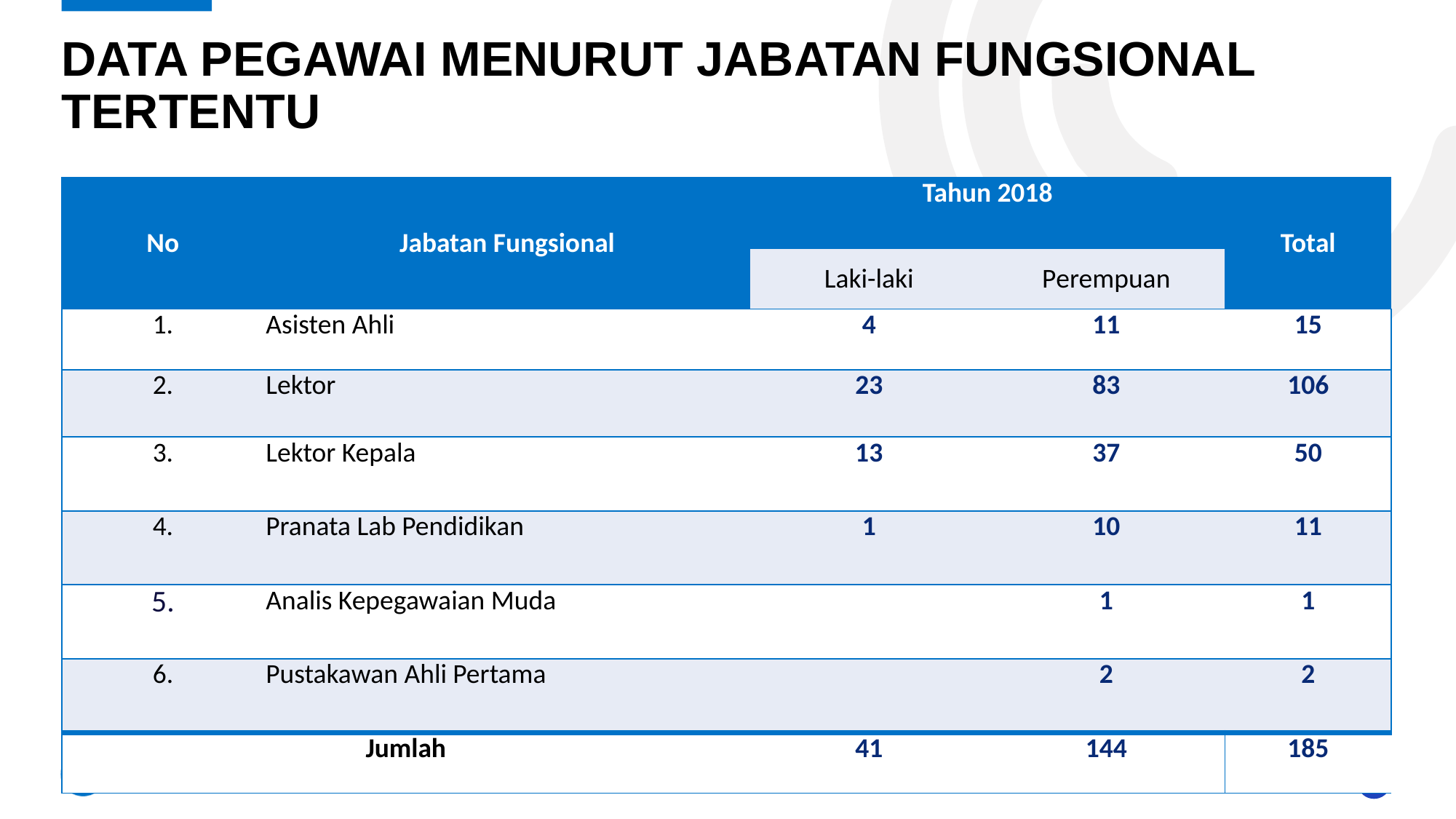

# Data pegawai menurut jabatan fungsional tertentu
| No | Jabatan Fungsional | Tahun 2018 |  | Total |
| --- | --- | --- | --- | --- |
|  |  | Laki-laki | Perempuan |  |
| 1. | Asisten Ahli | 4 | 11 | 15 |
| 2. | Lektor | 23 | 83 | 106 |
| 3. | Lektor Kepala | 13 | 37 | 50 |
| 4. | Pranata Lab Pendidikan | 1 | 10 | 11 |
| 5. | Analis Kepegawaian Muda |  | 1 | 1 |
| 6. | Pustakawan Ahli Pertama |  | 2 | 2 |
| Jumlah |  | 41 | 144 | 185 |

14